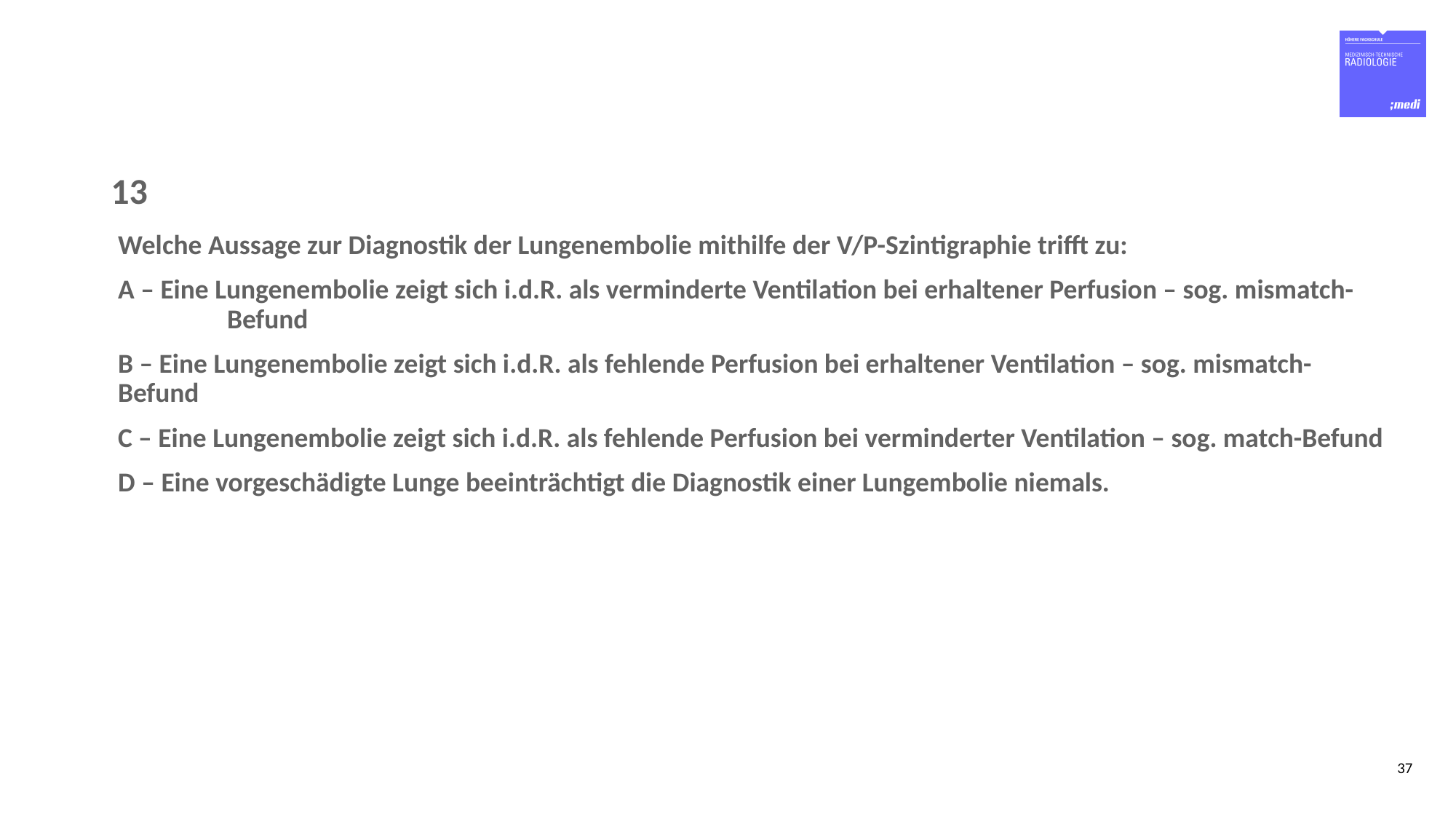

# 13
Welche Aussage zur Diagnostik der Lungenembolie mithilfe der V/P-Szintigraphie trifft zu:
A – Eine Lungenembolie zeigt sich i.d.R. als verminderte Ventilation bei erhaltener Perfusion – sog. mismatch-	Befund
B – Eine Lungenembolie zeigt sich i.d.R. als fehlende Perfusion bei erhaltener Ventilation – sog. mismatch-Befund
C – Eine Lungenembolie zeigt sich i.d.R. als fehlende Perfusion bei verminderter Ventilation – sog. match-Befund
D – Eine vorgeschädigte Lunge beeinträchtigt die Diagnostik einer Lungembolie niemals.

37